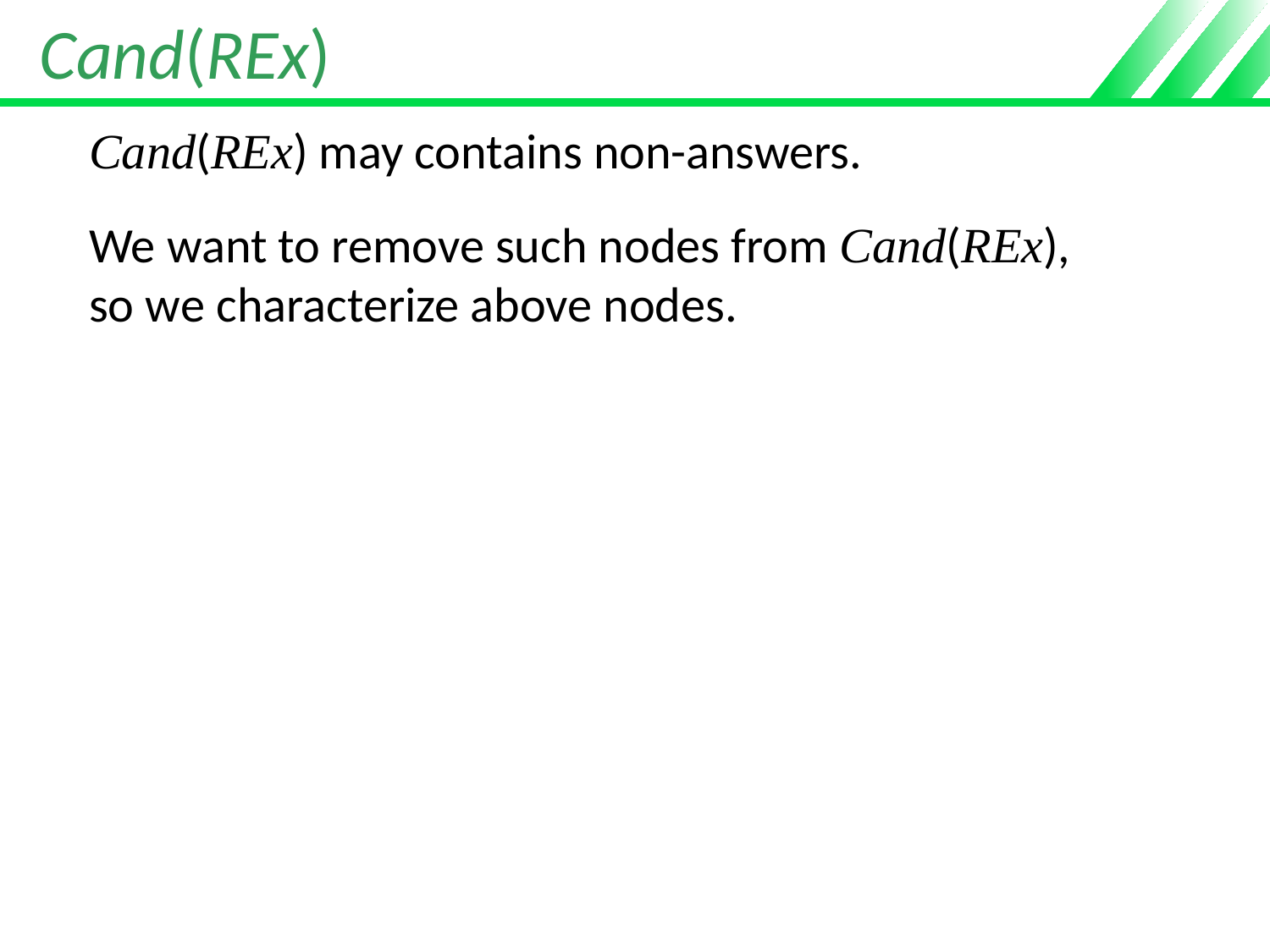

# Cand(REx)
Cand(REx) may contains non-answers.
We want to remove such nodes from Cand(REx),
so we characterize above nodes.